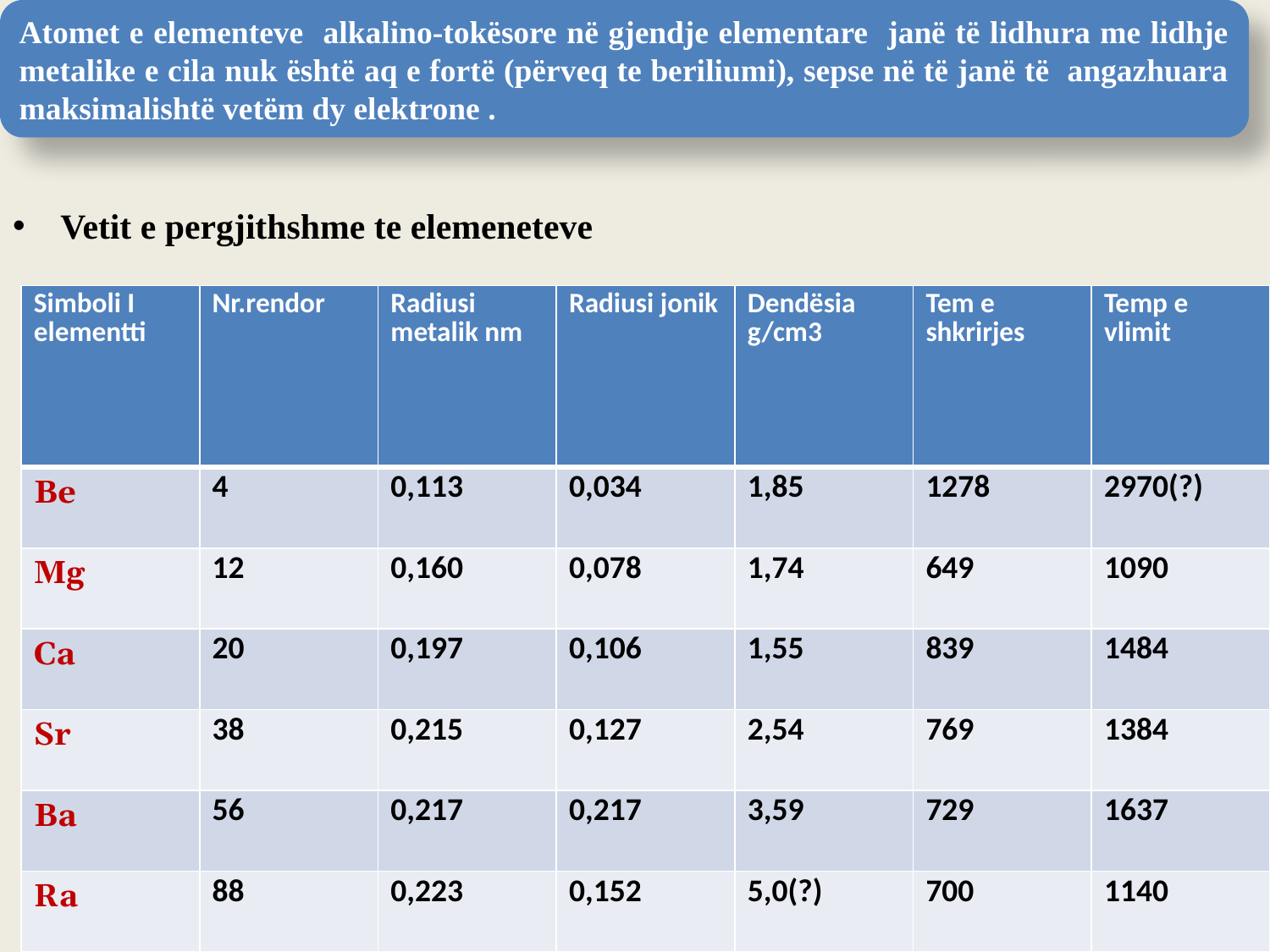

Vetit e pergjithshme te elemeneteve
Atomet e elementeve  alkalino-tokësore në gjendje elementare  janë të lidhura me lidhje metalike e cila nuk është aq e fortë (përveq te beriliumi), sepse në të janë të  angazhuara maksimalishtë vetëm dy elektrone .
| Simboli I elementti | Nr.rendor | Radiusi metalik nm | Radiusi jonik | Dendësia g/cm3 | Tem e shkrirjes | Temp e vlimit |
| --- | --- | --- | --- | --- | --- | --- |
| Be | 4 | 0,113 | 0,034 | 1,85 | 1278 | 2970(?) |
| Mg | 12 | 0,160 | 0,078 | 1,74 | 649 | 1090 |
| Ca | 20 | 0,197 | 0,106 | 1,55 | 839 | 1484 |
| Sr | 38 | 0,215 | 0,127 | 2,54 | 769 | 1384 |
| Ba | 56 | 0,217 | 0,217 | 3,59 | 729 | 1637 |
| Ra | 88 | 0,223 | 0,152 | 5,0(?) | 700 | 1140 |